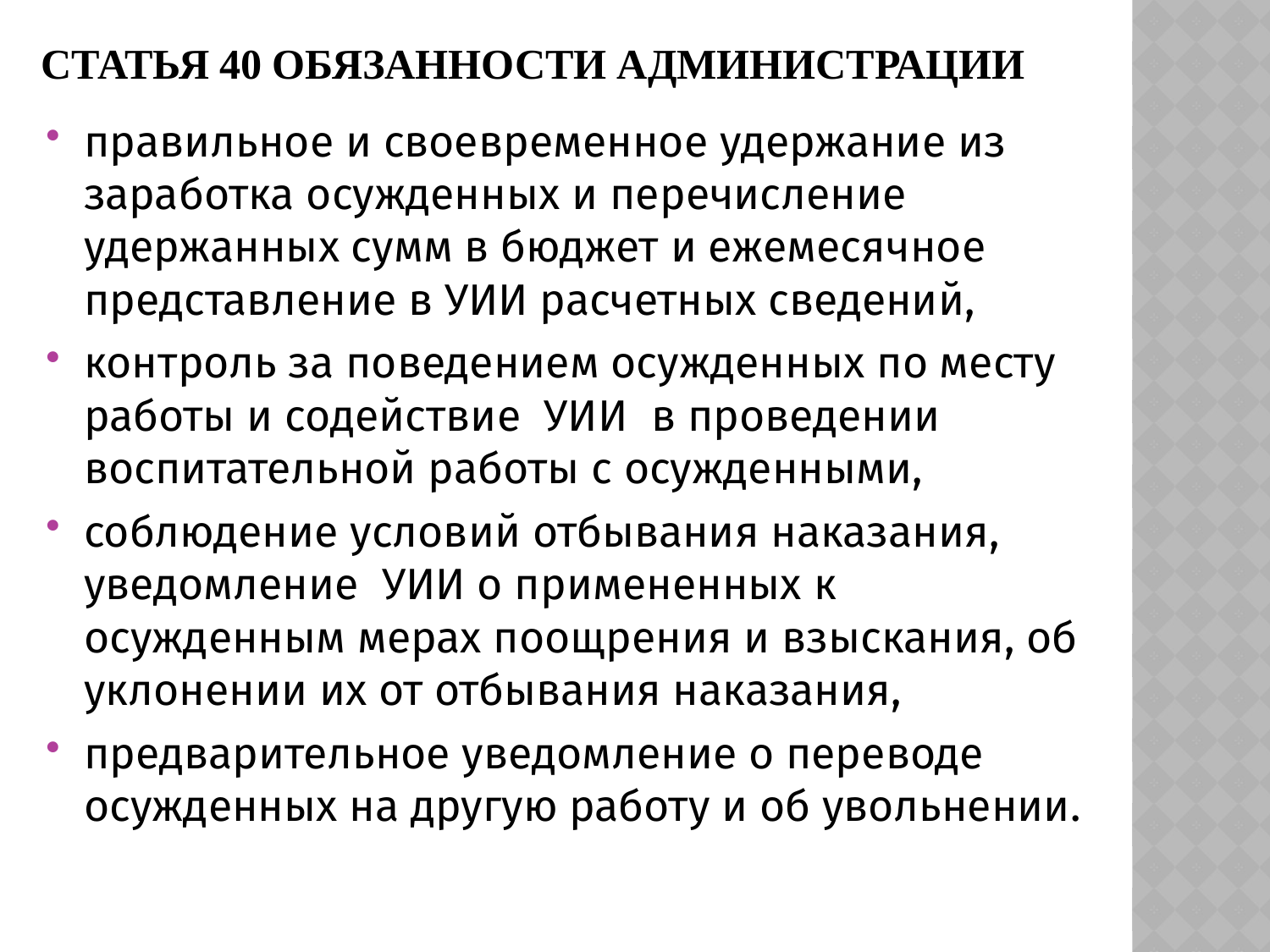

# Статья 40 Обязанности администрации
правильное и своевременное удержание из заработка осужденных и перечисление удержанных сумм в бюджет и ежемесячное представление в УИИ расчетных сведений,
контроль за поведением осужденных по месту работы и содействие  УИИ  в проведении воспитательной работы с осужденными,
соблюдение условий отбывания наказания, уведомление  УИИ о примененных к осужденным мерах поощрения и взыскания, об уклонении их от отбывания наказания,
предварительное уведомление о переводе осужденных на другую работу и об увольнении.